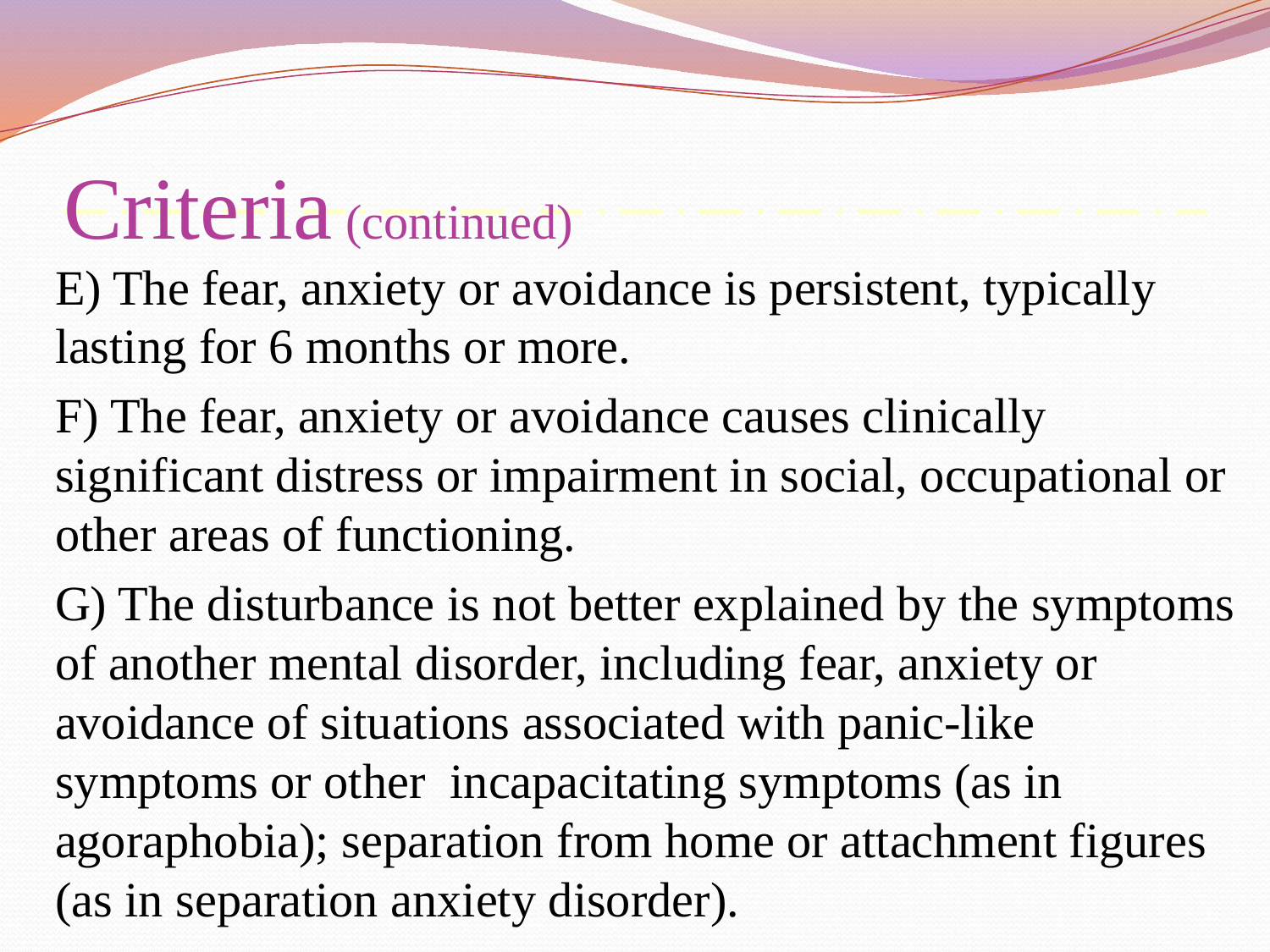

# Criteria (continued)

E) The fear, anxiety or avoidance is persistent, typically lasting for 6 months or more.
F) The fear, anxiety or avoidance causes clinically significant distress or impairment in social, occupational or other areas of functioning.
G) The disturbance is not better explained by the symptoms of another mental disorder, including fear, anxiety or avoidance of situations associated with panic-like symptoms or other  incapacitating symptoms (as in agoraphobia); separation from home or attachment figures (as in separation anxiety disorder).